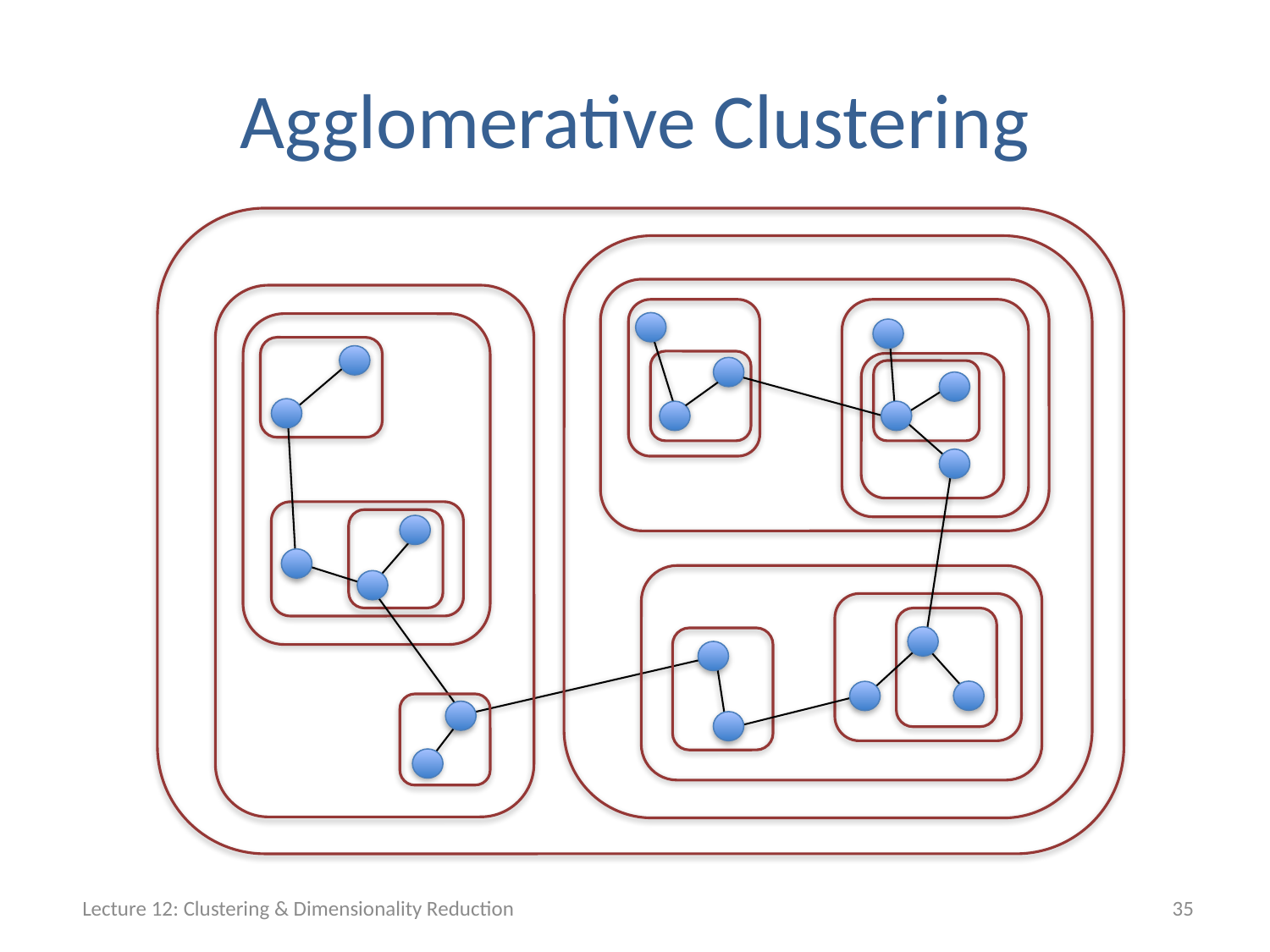

# Agglomerative Clustering

Lecture 12: Clustering & Dimensionality Reduction
35